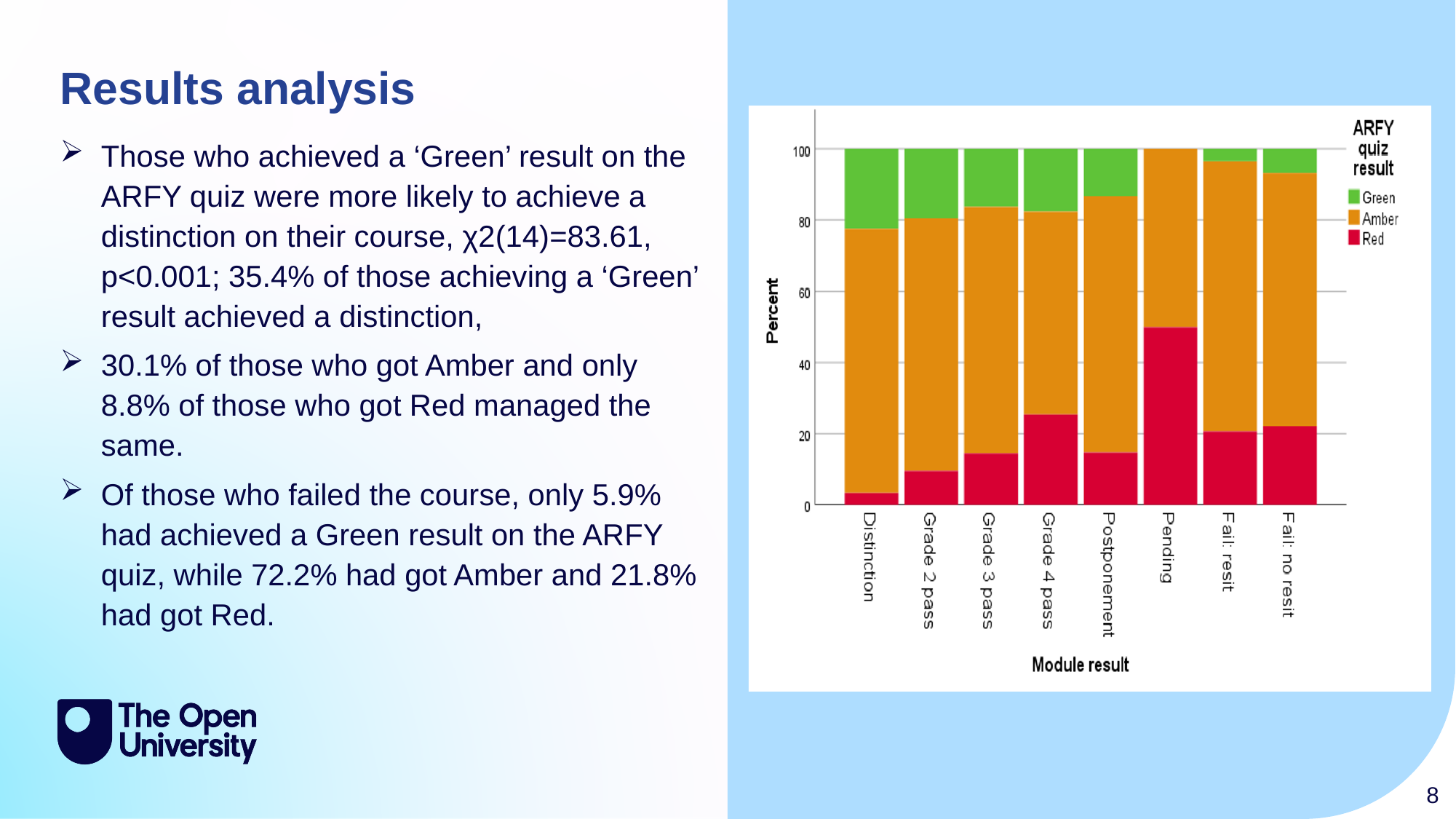

Slide Title 22
Results analysis

### Chart: Descriptive Chart Title

| Category | Sales |
|---|---|
| Label 1 | 4.0 |
| Label 2 | 3.2 |
| Label 3 | 2.4 |
| Label 4 | 1.2 |
| Label 5 | 1.2 |
| Label 6 | 0.8 |
Those who achieved a ‘Green’ result on the ARFY quiz were more likely to achieve a distinction on their course, χ2(14)=83.61, p<0.001; 35.4% of those achieving a ‘Green’ result achieved a distinction, ​
30.1% of those who got Amber and only 8.8% of those who got Red managed the same. ​
Of those who failed the course, only 5.9% had achieved a Green result on the ARFY quiz, while 72.2% had got Amber and 21.8% had got Red. ​